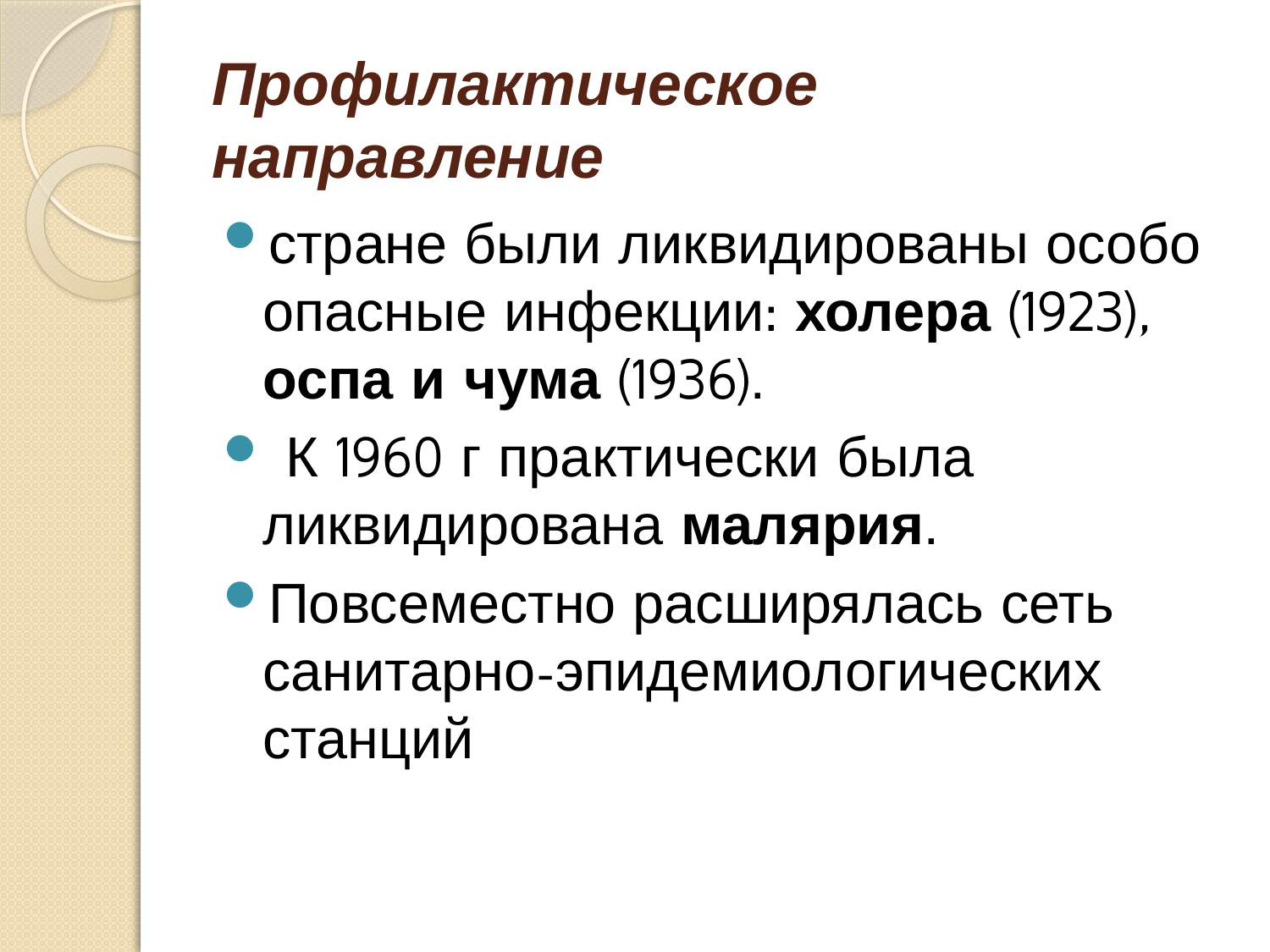

# Профилактическое направление
стране были ликвидированы особо опасные инфекции: холера (1923), оспа и чума (1936).
 К 1960 г практически была ликвидирована малярия.
Повсеместно расширялась сеть санитарно-эпидемиологических станций